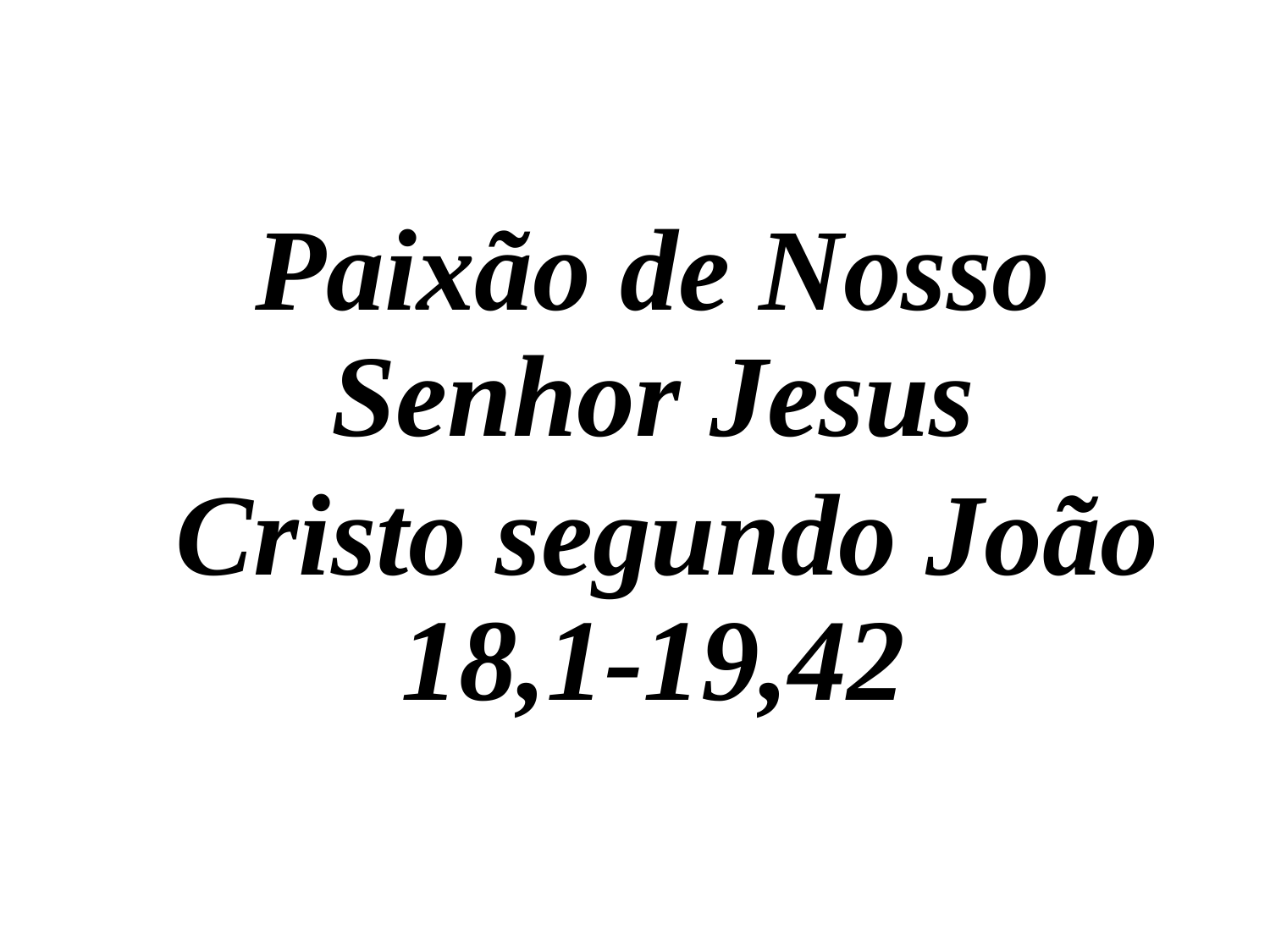

Paixão de Nosso Senhor Jesus
 Cristo segundo João 18,1-19,42